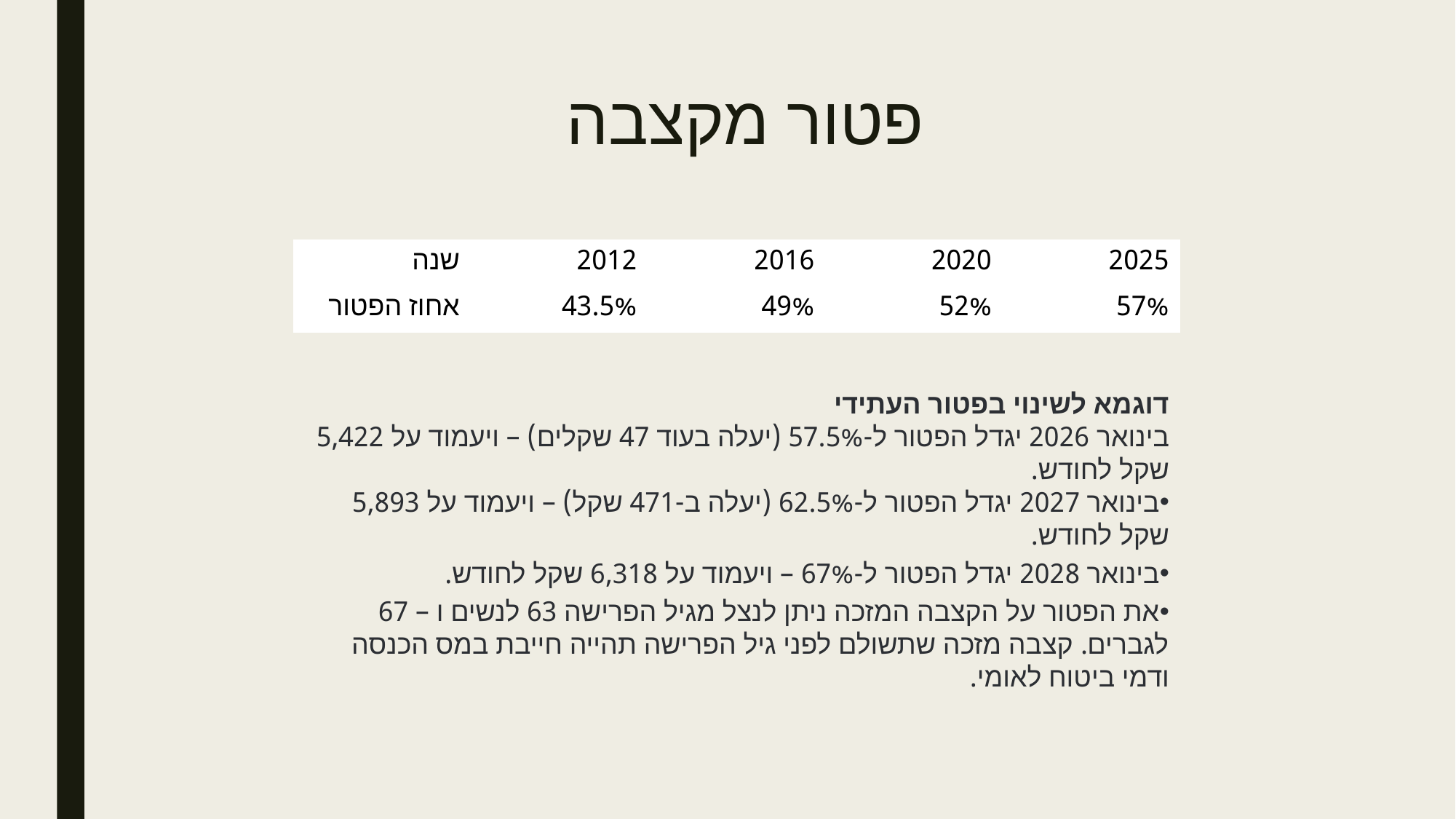

# פטור מקצבה
| שנה | 2012 | 2016 | 2020 | 2025 |
| --- | --- | --- | --- | --- |
| אחוז הפטור | 43.5% | 49% | 52% | 57% |
דוגמא לשינוי בפטור העתידי
בינואר 2026 יגדל הפטור ל-57.5% (יעלה בעוד 47 שקלים) – ויעמוד על 5,422 שקל לחודש.
בינואר 2027 יגדל הפטור ל-62.5% (יעלה ב-471 שקל) – ויעמוד על 5,893 שקל לחודש.
בינואר 2028 יגדל הפטור ל-67% – ויעמוד על 6,318 שקל לחודש.
את הפטור על הקצבה המזכה ניתן לנצל מגיל הפרישה 63 לנשים ו – 67 לגברים. קצבה מזכה שתשולם לפני גיל הפרישה תהייה חייבת במס הכנסה ודמי ביטוח לאומי.